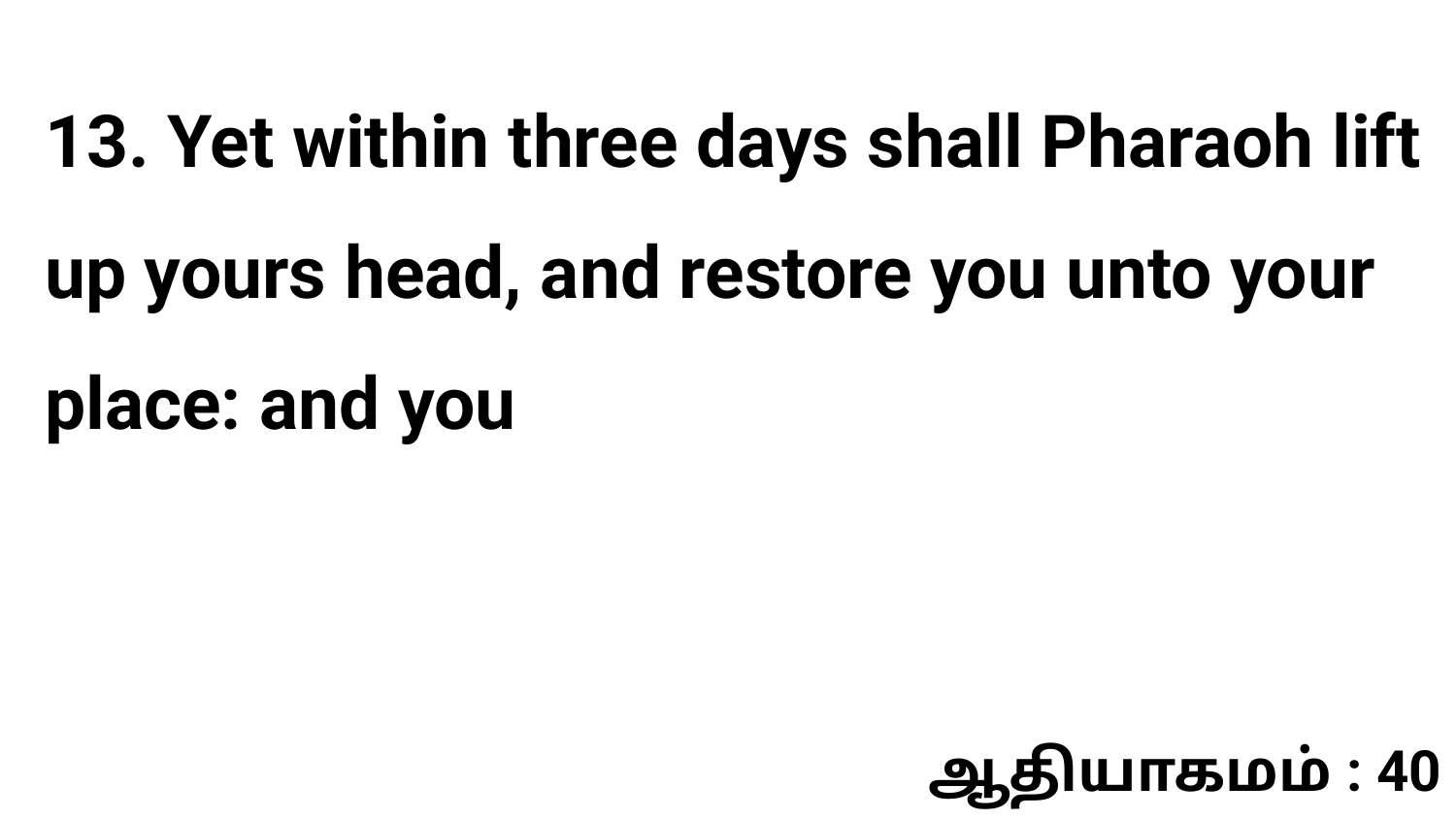

13. Yet within three days shall Pharaoh lift up yours head, and restore you unto your place: and you
ஆதியாகமம் : 40